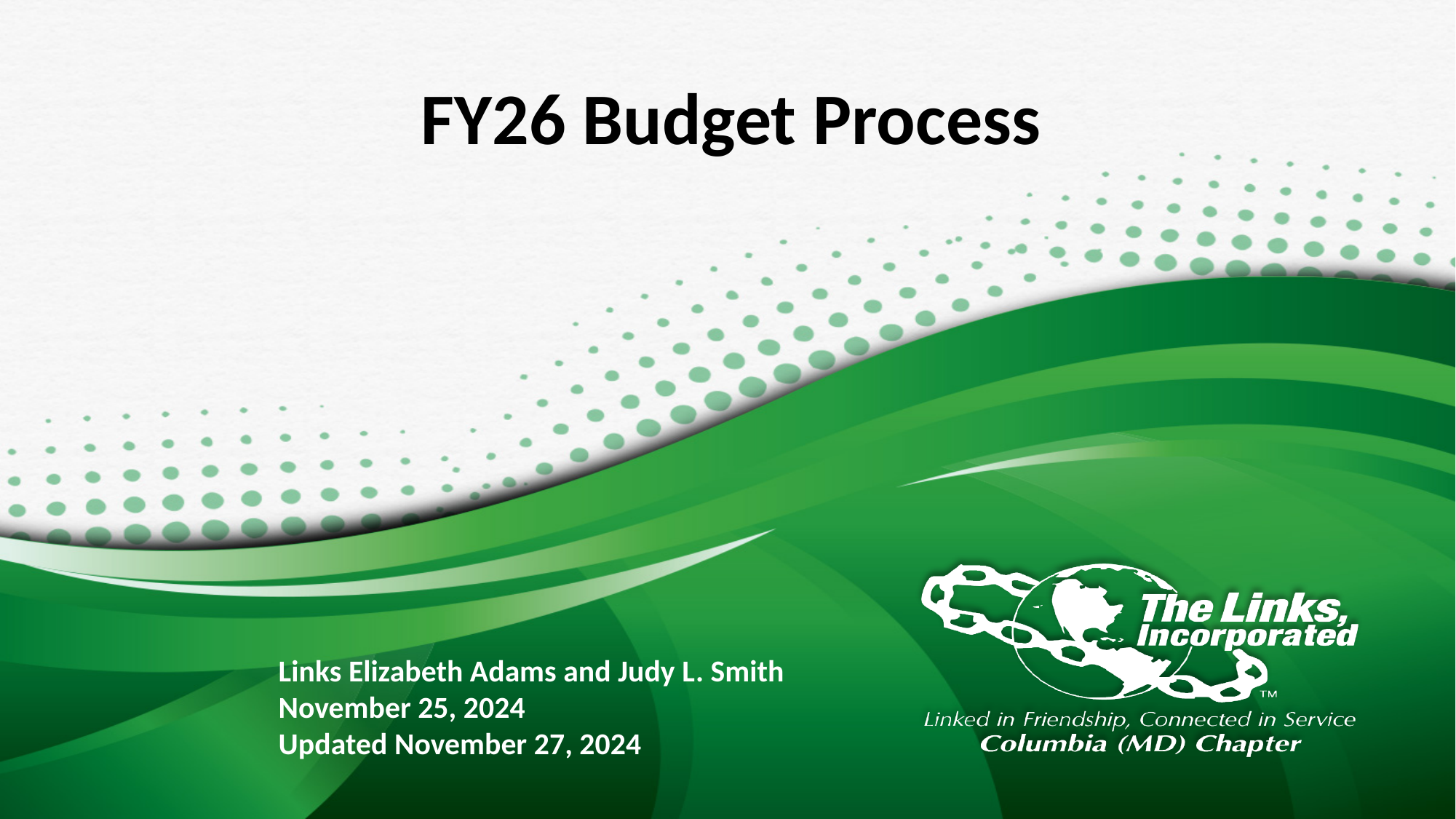

# FY26 Budget Process
Links Elizabeth Adams and Judy L. Smith
November 25, 2024
Updated November 27, 2024